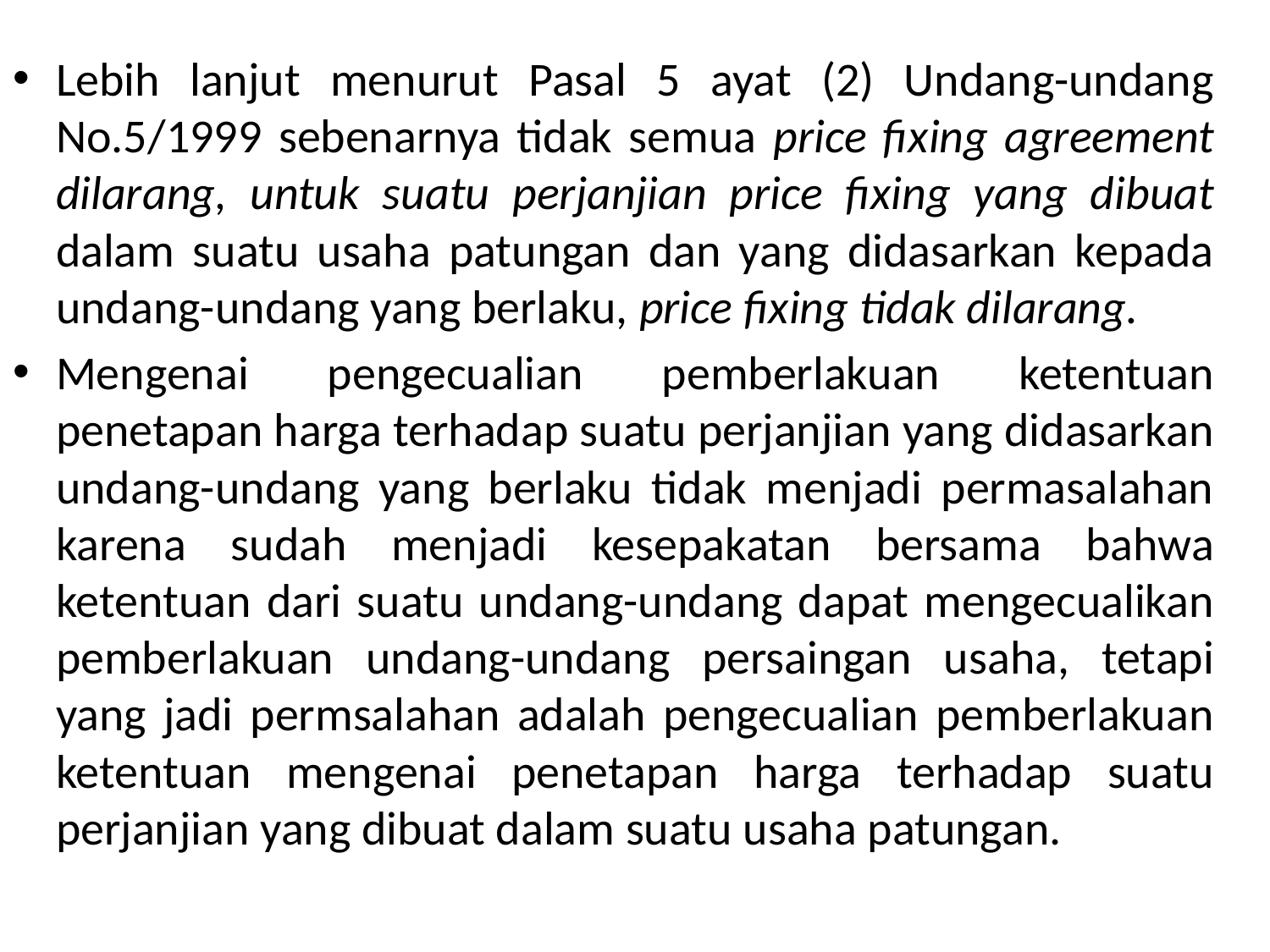

Lebih lanjut menurut Pasal 5 ayat (2) Undang-undang No.5/1999 sebenarnya tidak semua price fixing agreement dilarang, untuk suatu perjanjian price fixing yang dibuat dalam suatu usaha patungan dan yang didasarkan kepada undang-undang yang berlaku, price fixing tidak dilarang.
Mengenai pengecualian pemberlakuan ketentuan penetapan harga terhadap suatu perjanjian yang didasarkan undang-undang yang berlaku tidak menjadi permasalahan karena sudah menjadi kesepakatan bersama bahwa ketentuan dari suatu undang-undang dapat mengecualikan pemberlakuan undang-undang persaingan usaha, tetapi yang jadi permsalahan adalah pengecualian pemberlakuan ketentuan mengenai penetapan harga terhadap suatu perjanjian yang dibuat dalam suatu usaha patungan.